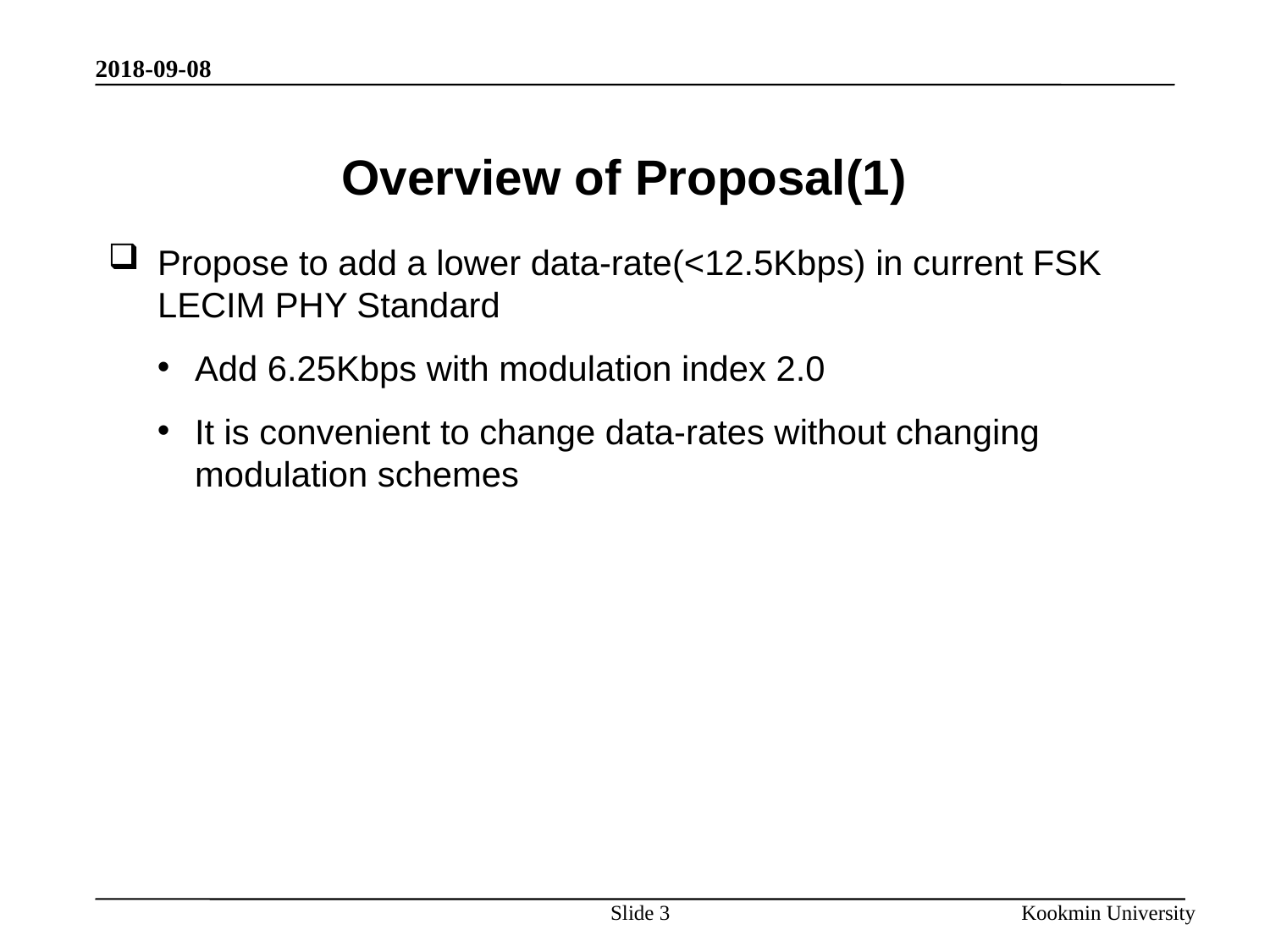

2018-09-08
# Overview of Proposal(1)
Propose to add a lower data-rate(<12.5Kbps) in current FSK LECIM PHY Standard
Add 6.25Kbps with modulation index 2.0
It is convenient to change data-rates without changing modulation schemes
Slide 3
Kookmin University